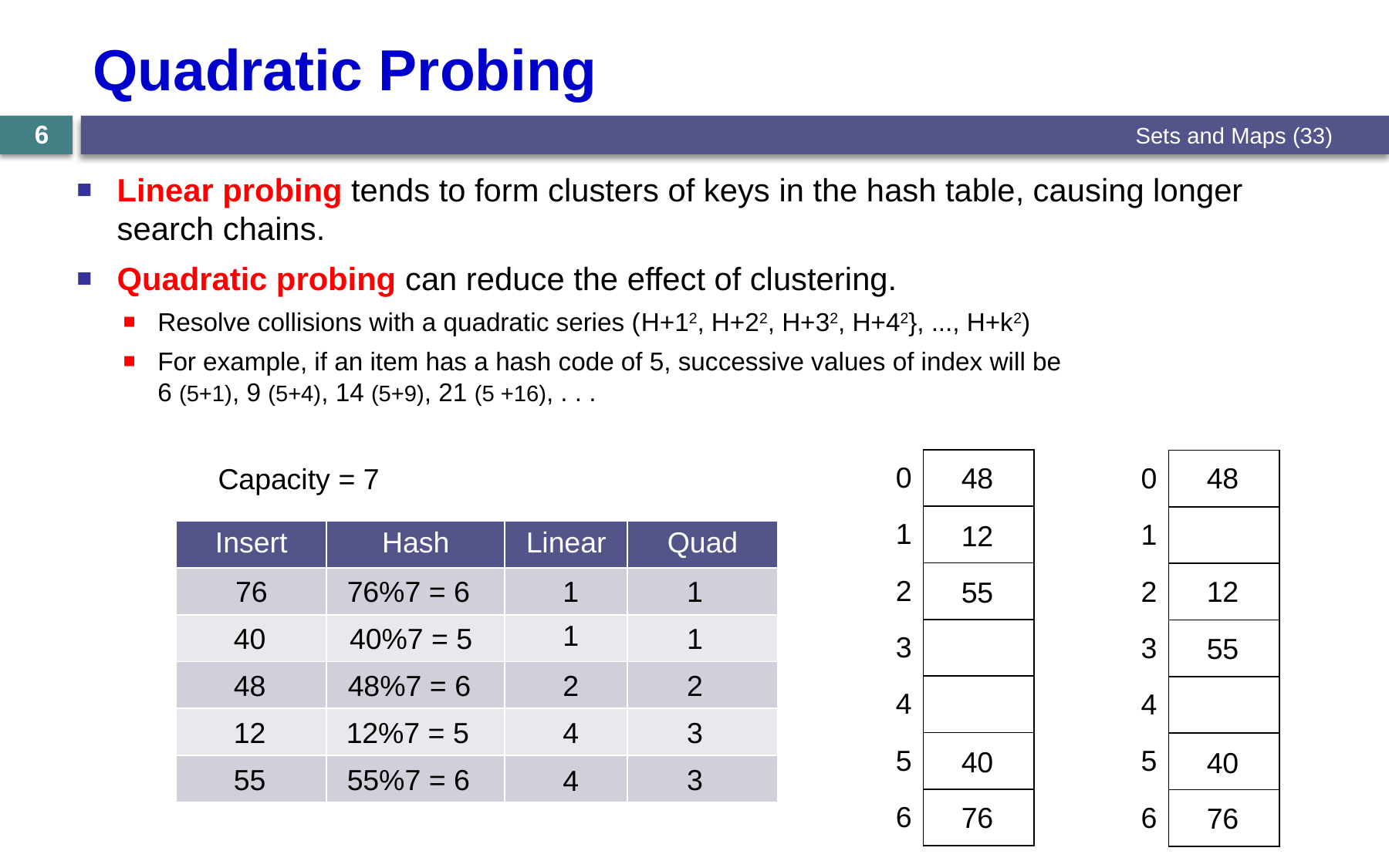

# Quadratic Probing
Sets and Maps (33)
6
Linear probing tends to form clusters of keys in the hash table, causing longer search chains.
Quadratic probing can reduce the effect of clustering.
Resolve collisions with a quadratic series (H+12, H+22, H+32, H+42}, ..., H+k2)
For example, if an item has a hash code of 5, successive values of index will be
6 (5+1), 9 (5+4), 14 (5+9), 21 (5 +16), . . .

| 0 |  |
| --- | --- |
| 1 |  |
| 2 |  |
| 3 |  |
| 4 |  |
| 5 |  |
| 6 |  |
| 0 |  |
| --- | --- |
| 1 |  |
| 2 |  |
| 3 |  |
| 4 |  |
| 5 |  |
| 6 |  |
48
48
Capacity = 7
12
| Insert | Hash | Linear | Quad |
| --- | --- | --- | --- |
|  |  |  |  |
|  |  |  |  |
|  |  |  |  |
|  |  |  |  |
|  |  |  |  |
1
76
76%7 = 6
1
12
55
1
40
40%7 = 5
1
55
2
48
48%7 = 6
2
4
12
12%7 = 5
3
40
40
55
55%7 = 6
3
4
76
76